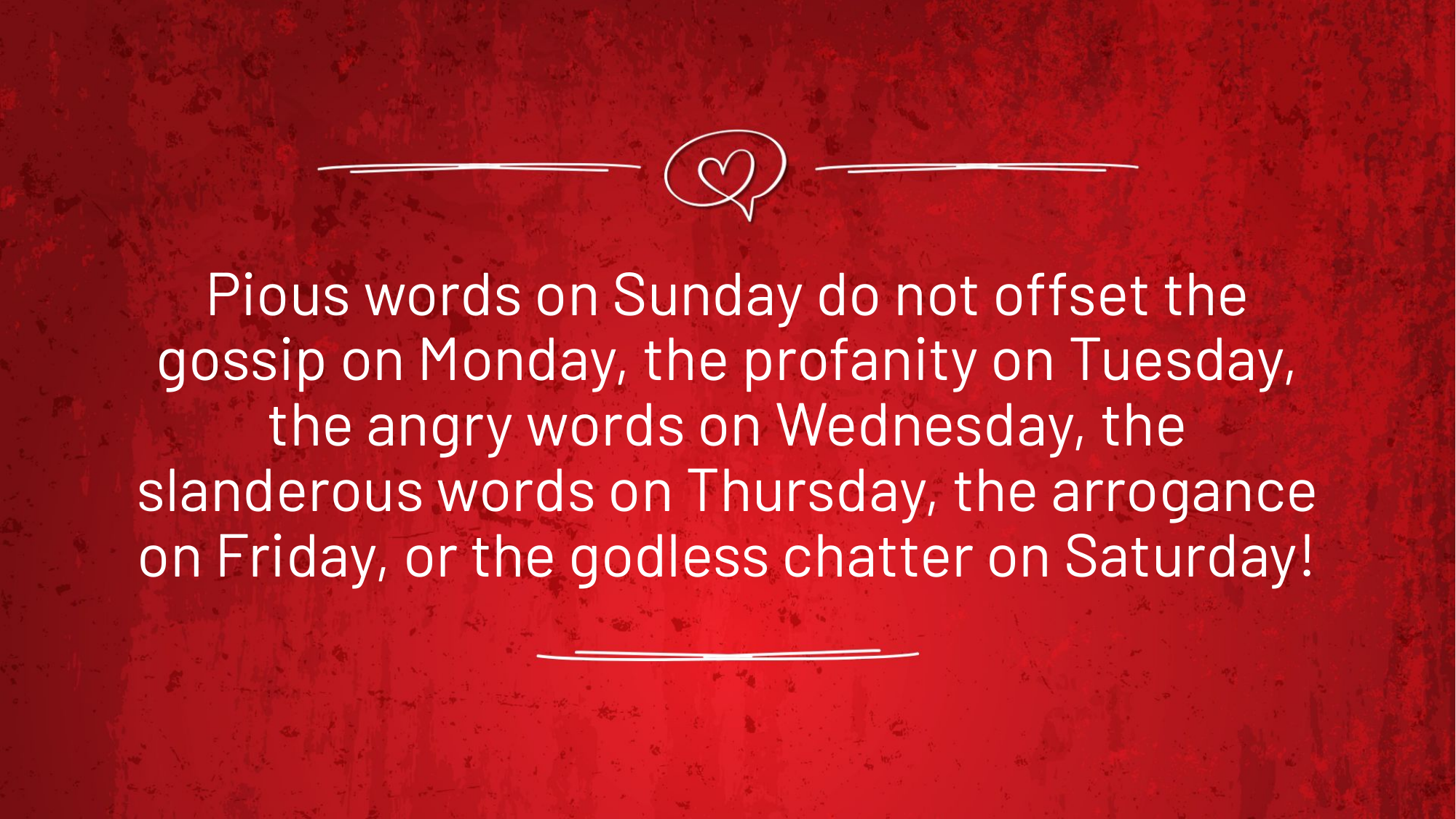

Pious words on Sunday do not offset the gossip on Monday, the profanity on Tuesday, the angry words on Wednesday, the slanderous words on Thursday, the arrogance on Friday, or the godless chatter on Saturday!